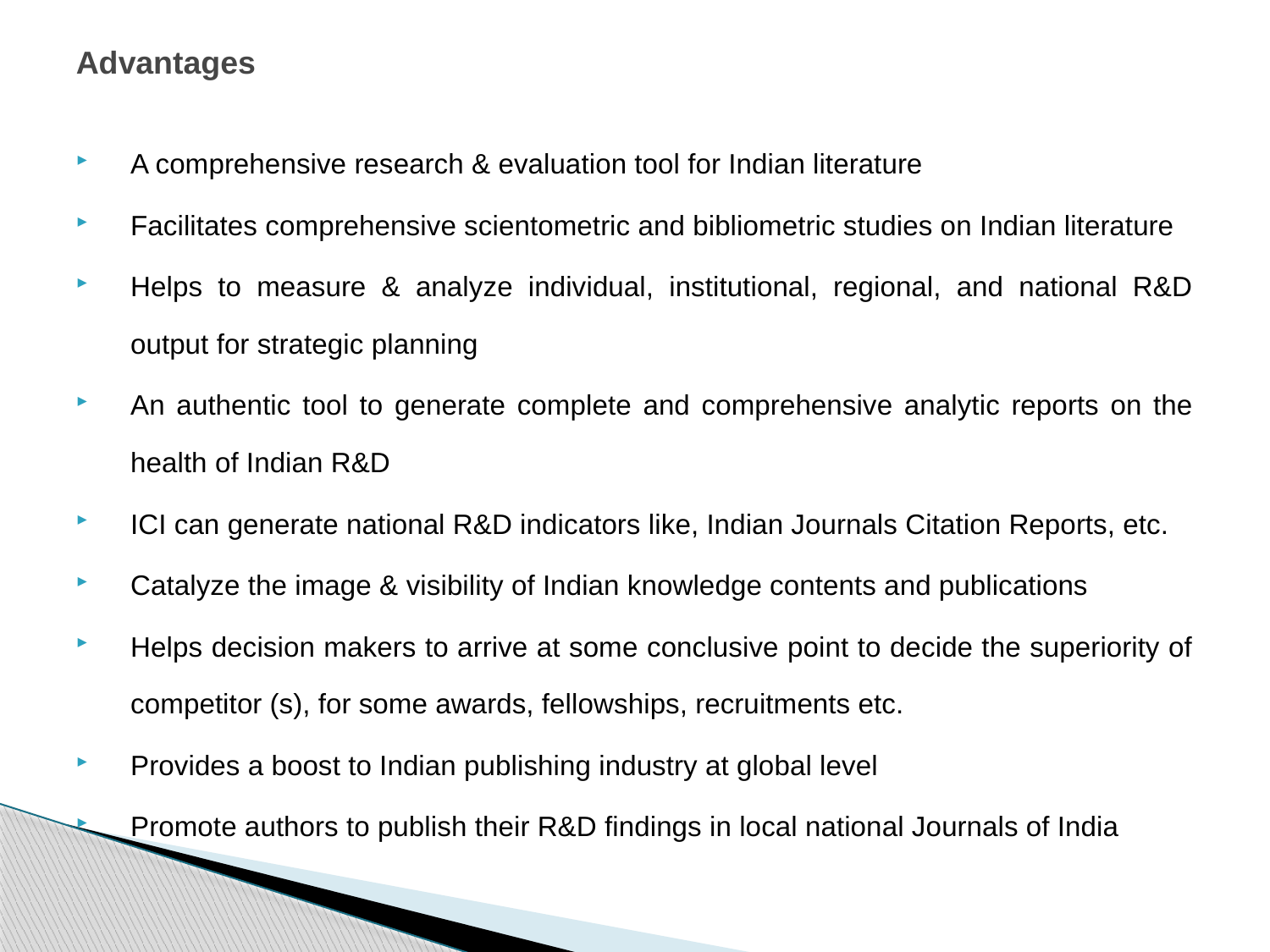

# Advantages
A comprehensive research & evaluation tool for Indian literature
Facilitates comprehensive scientometric and bibliometric studies on Indian literature
Helps to measure & analyze individual, institutional, regional, and national R&D output for strategic planning
An authentic tool to generate complete and comprehensive analytic reports on the health of Indian R&D
ICI can generate national R&D indicators like, Indian Journals Citation Reports, etc.
Catalyze the image & visibility of Indian knowledge contents and publications
Helps decision makers to arrive at some conclusive point to decide the superiority of competitor (s), for some awards, fellowships, recruitments etc.
Provides a boost to Indian publishing industry at global level
Promote authors to publish their R&D findings in local national Journals of India